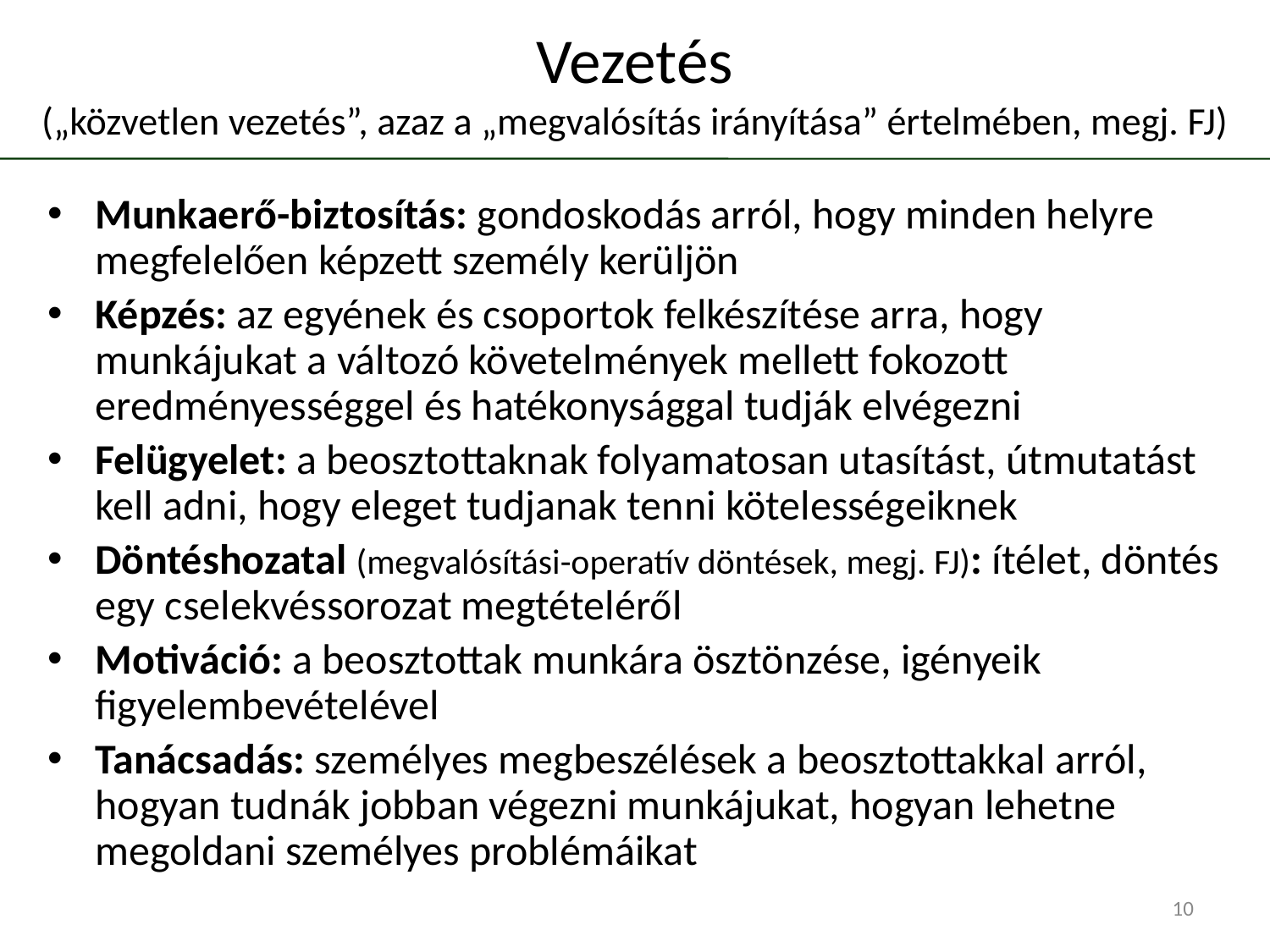

# Vezetés („közvetlen vezetés”, azaz a „megvalósítás irányítása” értelmében, megj. FJ)
Munkaerő-biztosítás: gondoskodás arról, hogy minden helyre megfelelően képzett személy kerüljön
Képzés: az egyének és csoportok felkészítése arra, hogy munkájukat a változó követelmények mellett fokozott eredményességgel és hatékonysággal tudják elvégezni
Felügyelet: a beosztottaknak folyamatosan utasítást, útmutatást kell adni, hogy eleget tudjanak tenni kötelességeiknek
Döntéshozatal (megvalósítási-operatív döntések, megj. FJ): ítélet, döntés egy cselekvéssorozat megtételéről
Motiváció: a beosztottak munkára ösztönzése, igényeik figyelembevételével
Tanácsadás: személyes megbeszélések a beosztottakkal arról, hogyan tudnák jobban végezni munkájukat, hogyan lehetne megoldani személyes problémáikat

10